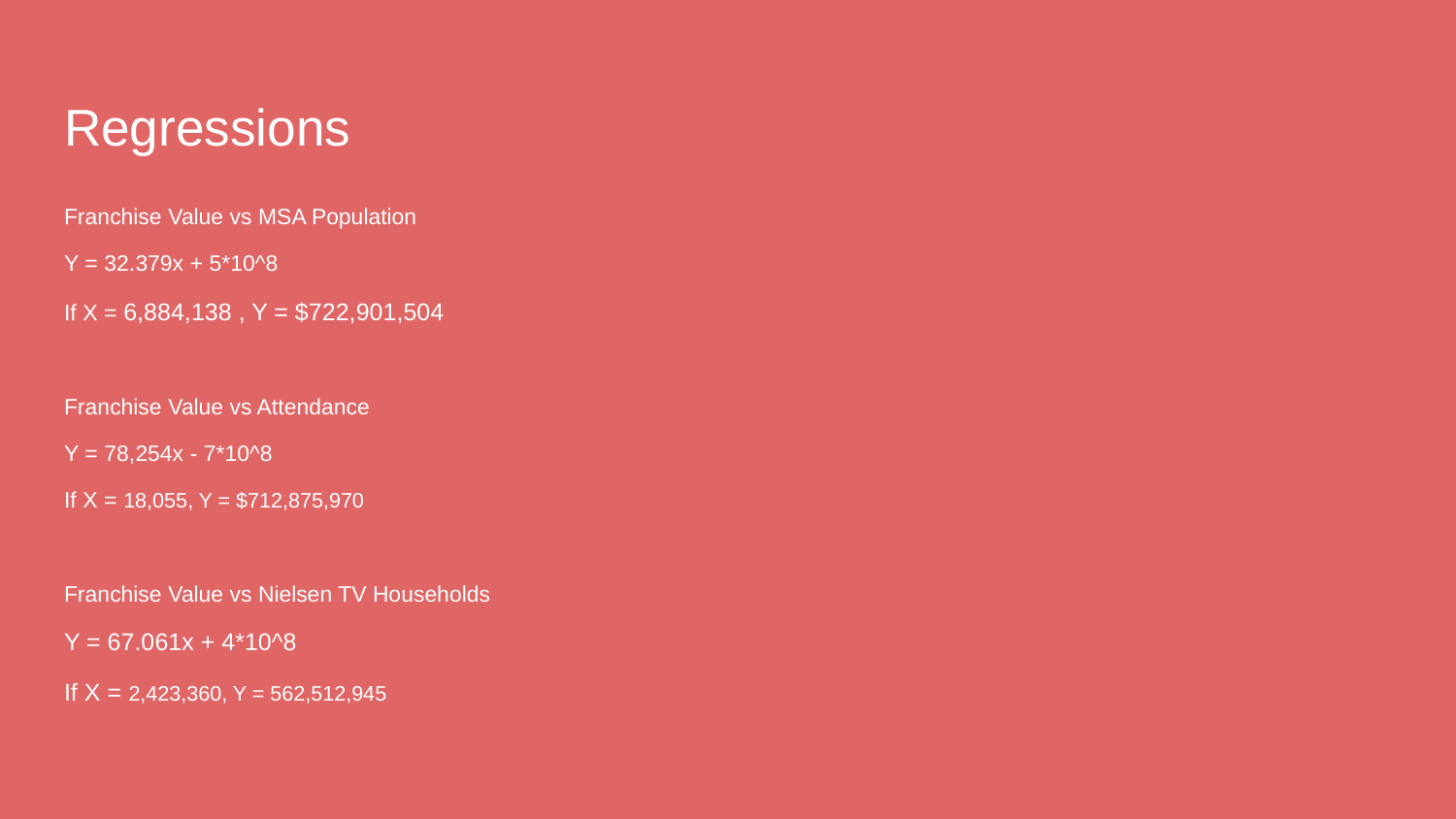

# Regressions
Franchise Value vs MSA Population
Y = 32.379x + 5*10^8
If X = 6,884,138 , Y = $722,901,504

Franchise Value vs Attendance
Y = 78,254x - 7*10^8
If X = 18,055, Y = $712,875,970

Franchise Value vs Nielsen TV Households
Y = 67.061x + 4*10^8
If X = 2,423,360, Y = 562,512,945